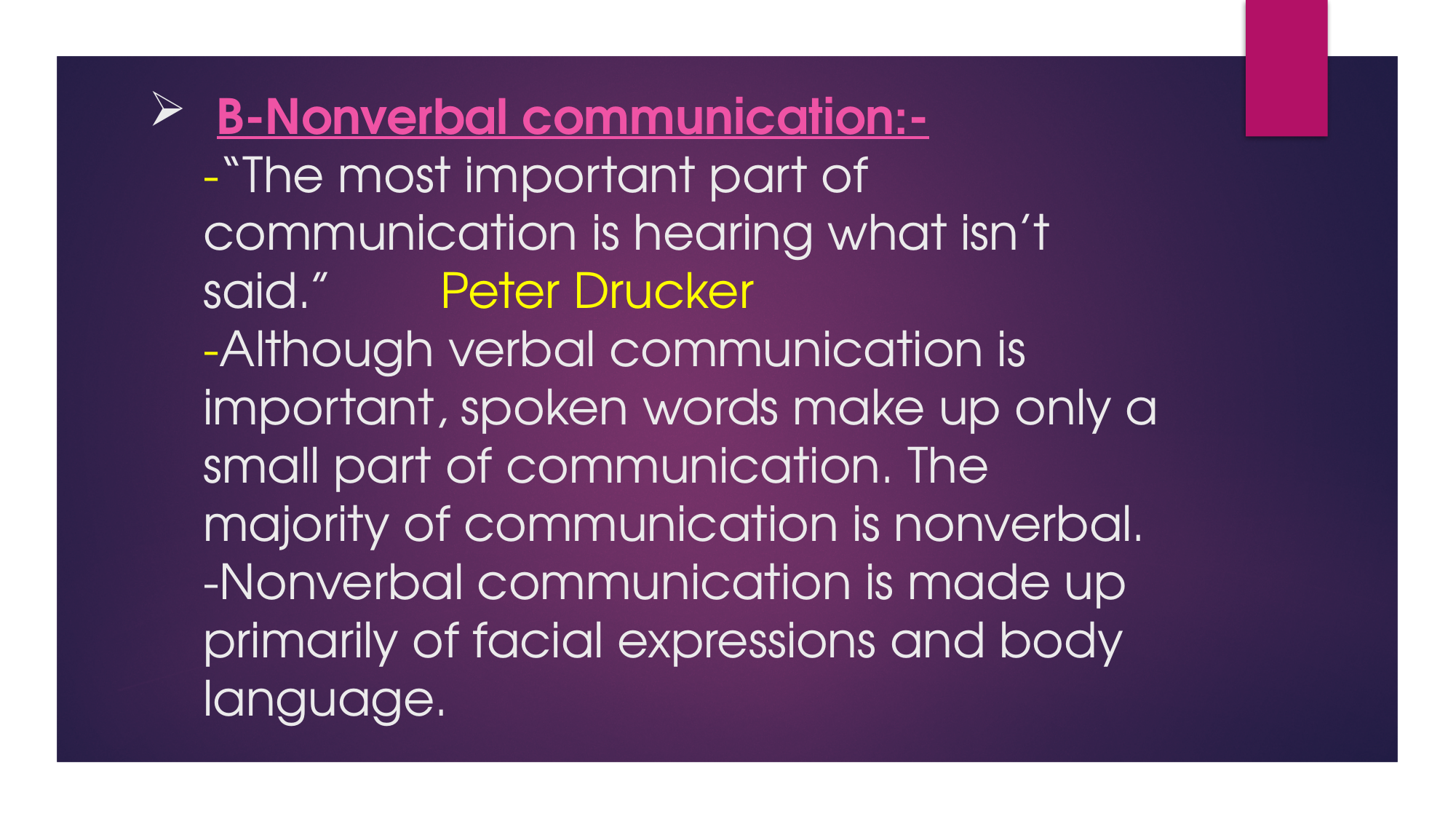

# B-Nonverbal communication:- -“The most important part of communication is hearing what isn’t said.”        Peter Drucker -Although verbal communication is important, spoken words make up only a small part of communication. The majority of communication is nonverbal. -Nonverbal communication is made up primarily of facial expressions and body language.